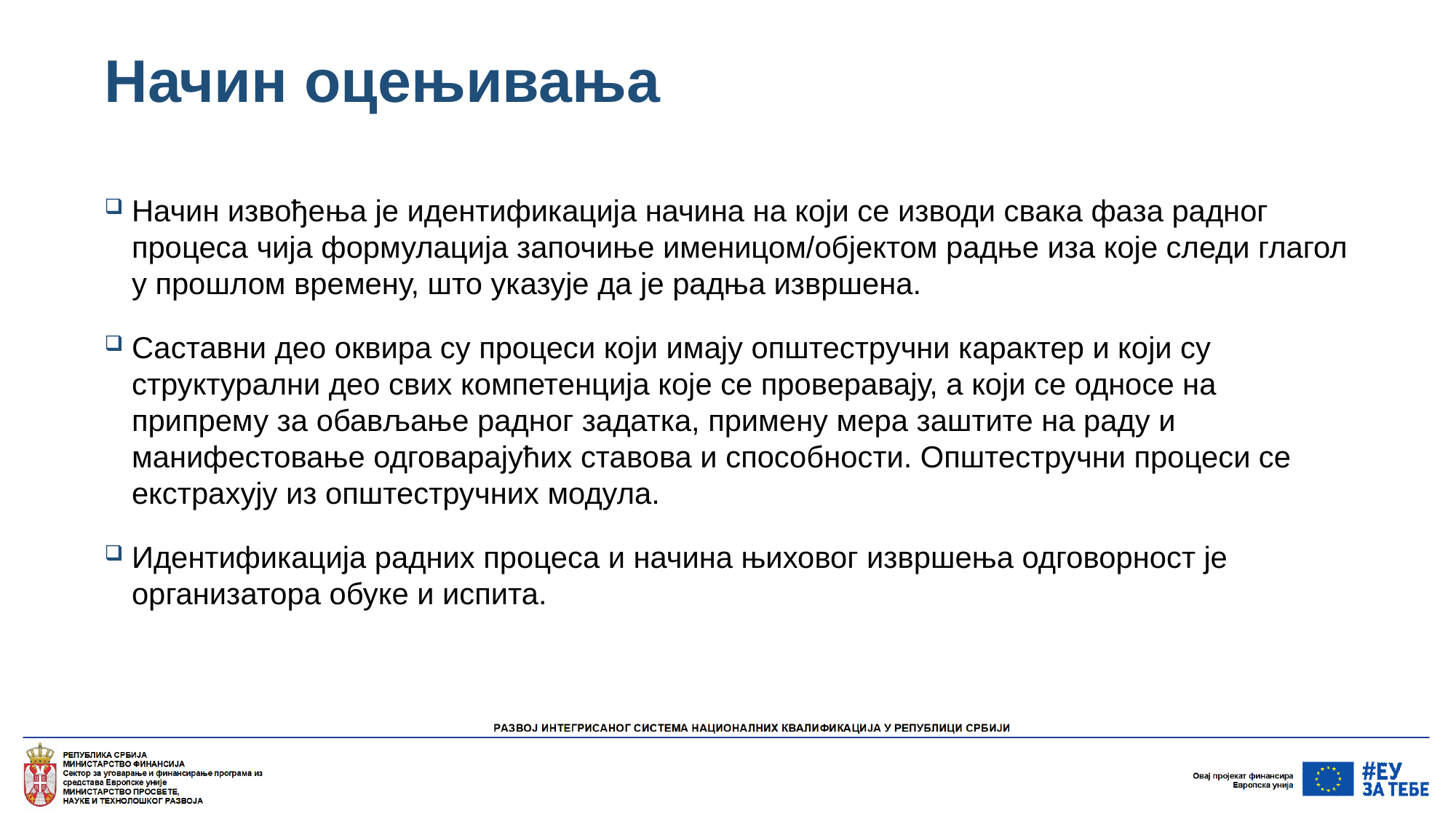

# Начин оцењивања
Начин извођења је идентификација начина на који се изводи свака фаза радног процеса чија формулација започиње именицом/објектом радње иза које следи глагол у прошлом времену, што указује да је радња извршена.
Саставни део оквира су процеси који имају општестручни карактер и који су структурални део свих компетенција које се проверавају, а који се односе на припрему за обављање радног задатка, примену мера заштите на раду и манифестовање одговарајућих ставова и способности. Општестручни процеси се екстрахују из општестручних модула.
Идентификација радних процеса и начина њиховог извршења одговорност је организатора обуке и испита.